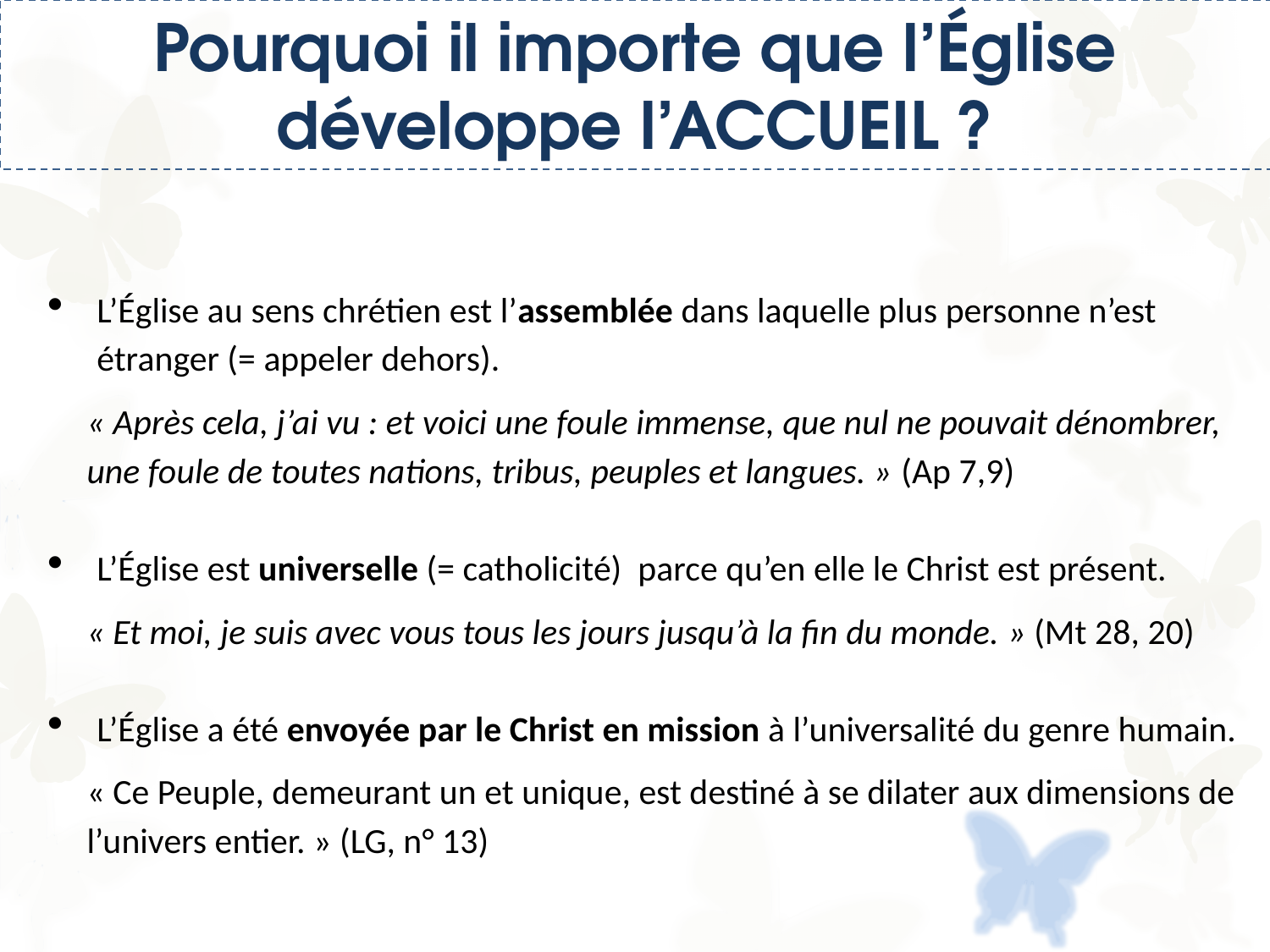

Pourquoi il importe que l’Église
développe l’ACCUEIL ?
L’Église au sens chrétien est l’assemblée dans laquelle plus personne n’est étranger (= appeler dehors).

« Après cela, j’ai vu : et voici une foule immense, que nul ne pouvait dénombrer, une foule de toutes nations, tribus, peuples et langues. » (Ap 7,9)

L’Église est universelle (= catholicité)  parce qu’en elle le Christ est présent.

« Et moi, je suis avec vous tous les jours jusqu’à la fin du monde. » (Mt 28, 20)

L’Église a été envoyée par le Christ en mission à l’universalité du genre humain.

« Ce Peuple, demeurant un et unique, est destiné à se dilater aux dimensions de l’univers entier. » (LG, n° 13)